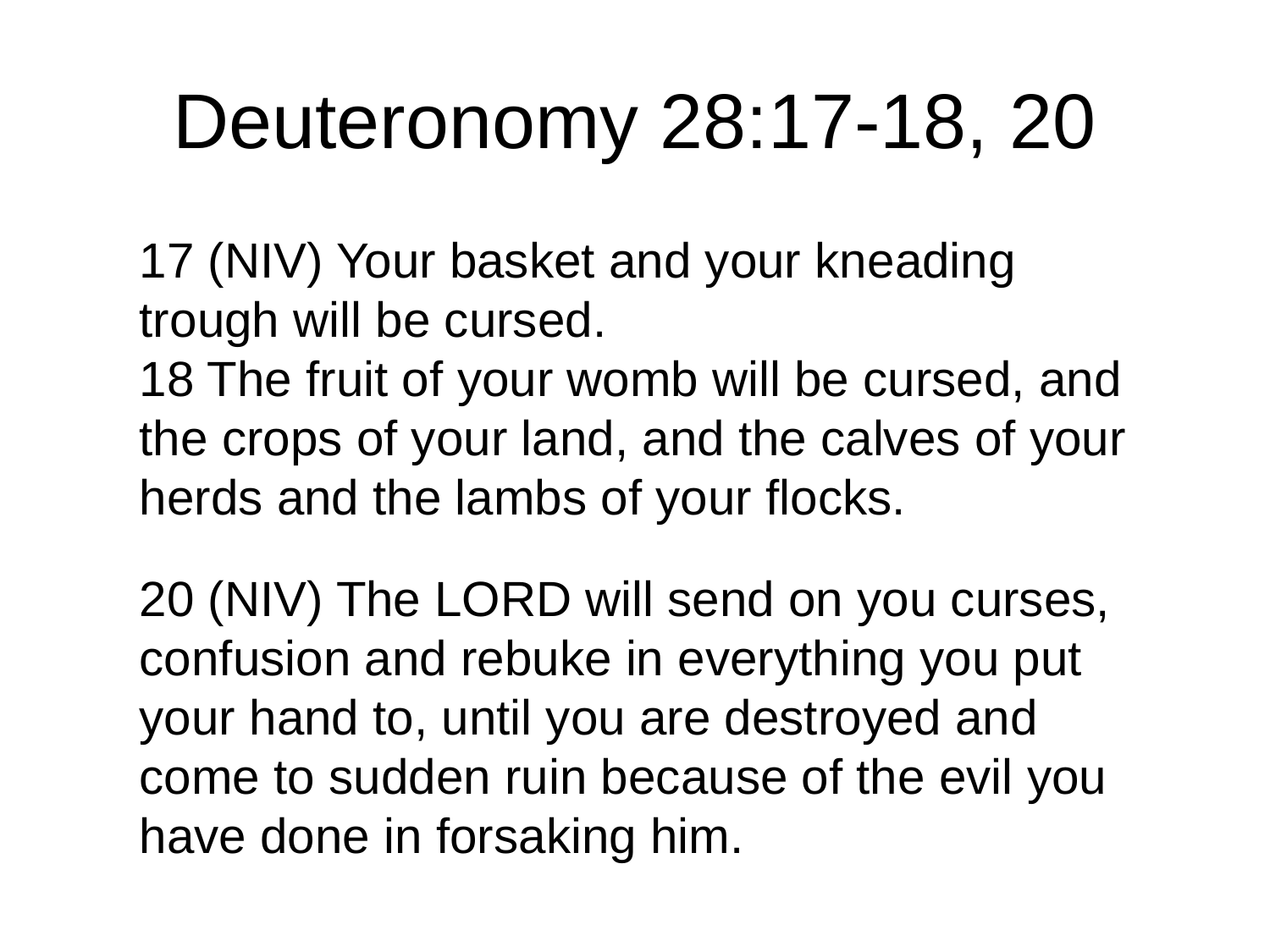

# Deuteronomy 28:17-18, 20
17 (NIV) Your basket and your kneading trough will be cursed.
18 The fruit of your womb will be cursed, and the crops of your land, and the calves of your herds and the lambs of your flocks.
20 (NIV) The LORD will send on you curses, confusion and rebuke in everything you put your hand to, until you are destroyed and come to sudden ruin because of the evil you have done in forsaking him.